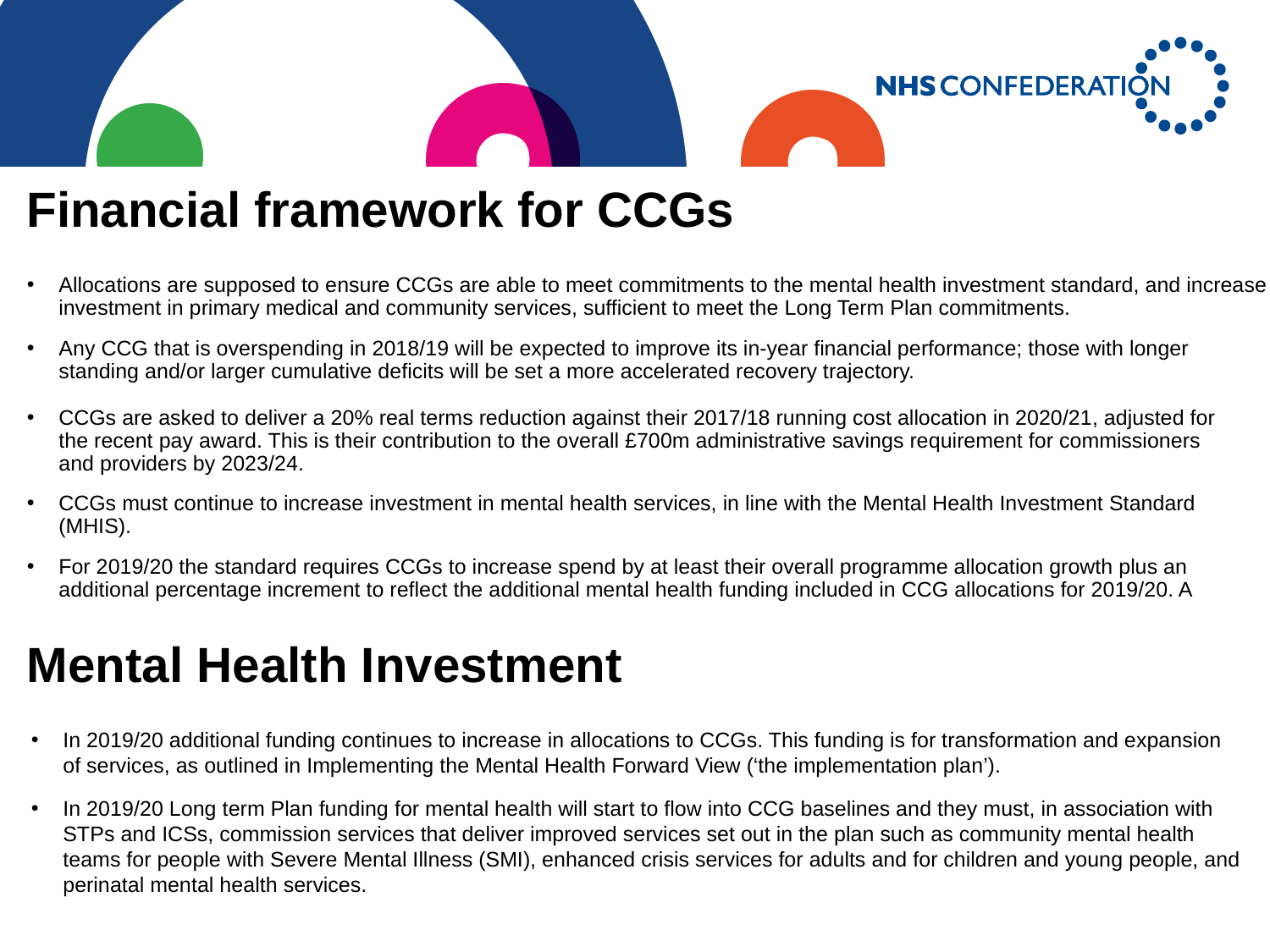

Financial framework for CCGs
Allocations are supposed to ensure CCGs are able to meet commitments to the mental health investment standard, and increase investment in primary medical and community services, sufficient to meet the Long Term Plan commitments.
Any CCG that is overspending in 2018/19 will be expected to improve its in-year financial performance; those with longer standing and/or larger cumulative deficits will be set a more accelerated recovery trajectory.

CCGs are asked to deliver a 20% real terms reduction against their 2017/18 running cost allocation in 2020/21, adjusted for the recent pay award. This is their contribution to the overall £700m administrative savings requirement for commissioners and providers by 2023/24.
CCGs must continue to increase investment in mental health services, in line with the Mental Health Investment Standard (MHIS).
For 2019/20 the standard requires CCGs to increase spend by at least their overall programme allocation growth plus an additional percentage increment to reflect the additional mental health funding included in CCG allocations for 2019/20. A
Mental Health Investment
In 2019/20 additional funding continues to increase in allocations to CCGs. This funding is for transformation and expansion of services, as outlined in Implementing the Mental Health Forward View (‘the implementation plan’).
In 2019/20 Long term Plan funding for mental health will start to flow into CCG baselines and they must, in association with STPs and ICSs, commission services that deliver improved services set out in the plan such as community mental health teams for people with Severe Mental Illness (SMI), enhanced crisis services for adults and for children and young people, and perinatal mental health services.